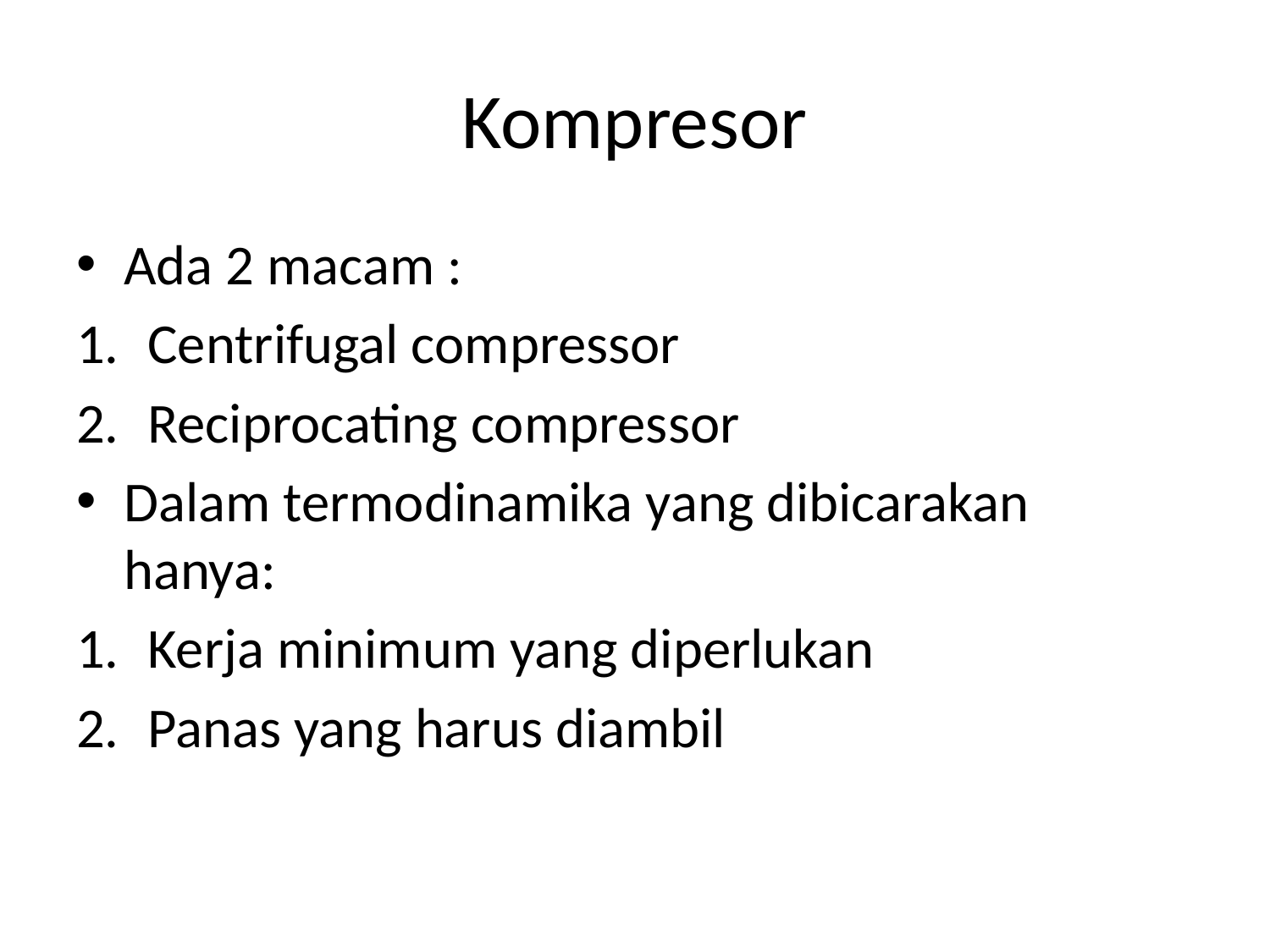

# Kompresor
Ada 2 macam :
Centrifugal compressor
Reciprocating compressor
Dalam termodinamika yang dibicarakan hanya:
Kerja minimum yang diperlukan
Panas yang harus diambil